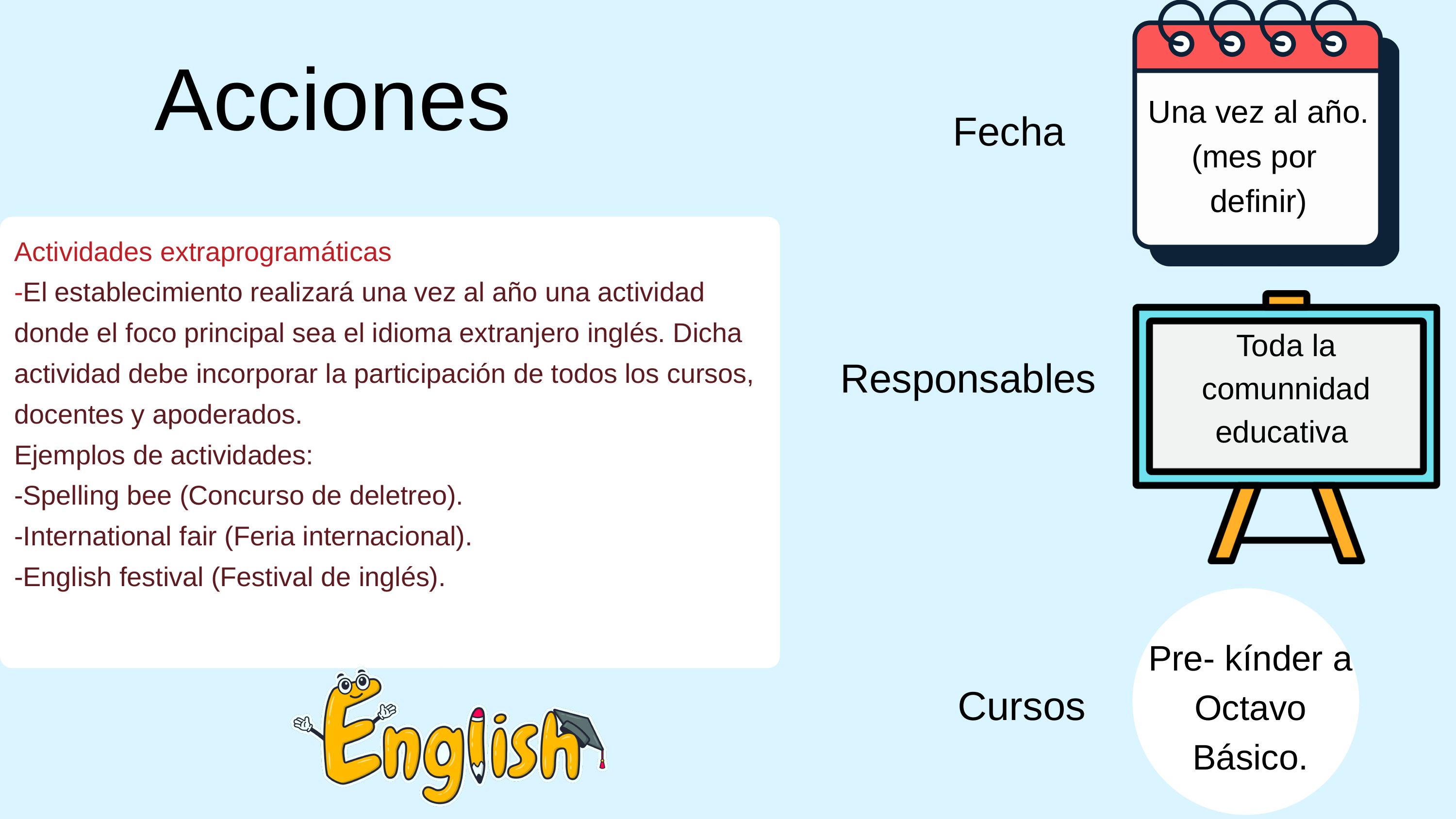

Acciones
 Una vez al año.
(mes por
definir)
Fecha

Actividades extraprogramáticas
-El establecimiento realizará una vez al año una actividad donde el foco principal sea el idioma extranjero inglés. Dicha actividad debe incorporar la participación de todos los cursos, docentes y apoderados.
Ejemplos de actividades:
-Spelling bee (Concurso de deletreo).
-International fair (Feria internacional).
-English festival (Festival de inglés).

Toda la comunnidad educativa
Responsables

Pre- kínder a Octavo Básico.

Cursos